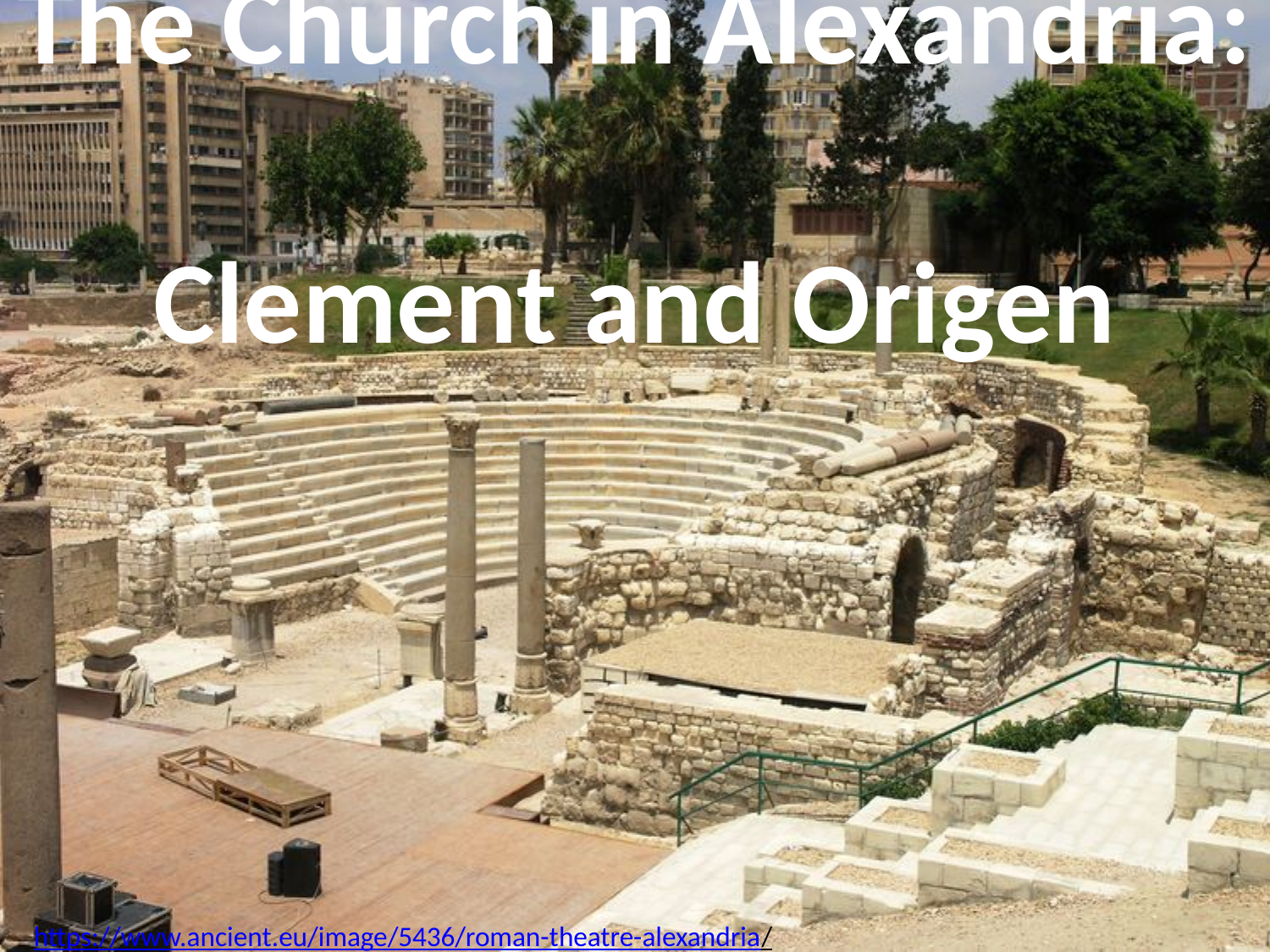

# The Church in Alexandria: Clement and Origen
https://www.ancient.eu/image/5436/roman-theatre-alexandria/